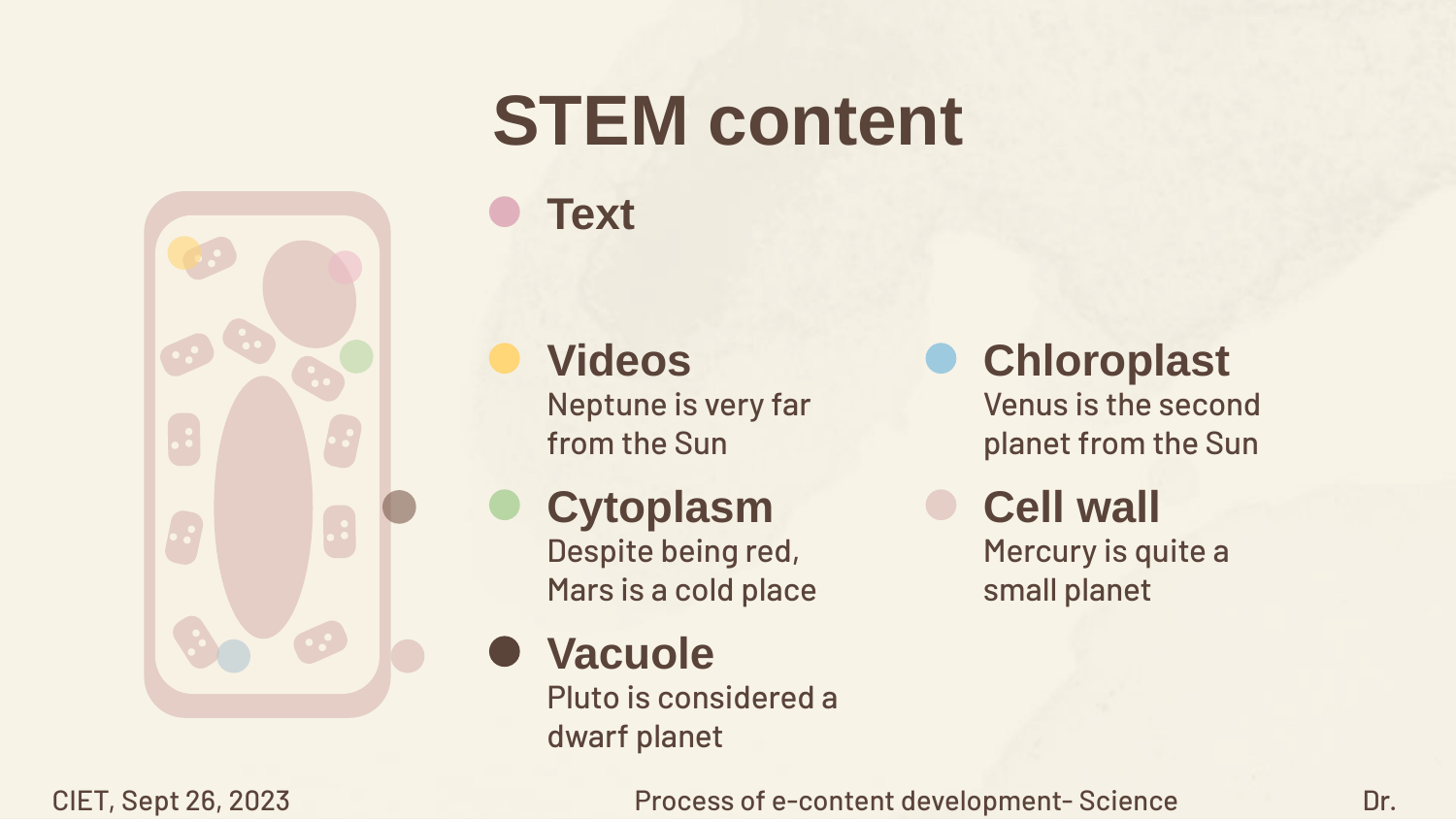

# STEM content
Text

Videos
Chloroplast

Neptune is very far from the Sun
Venus is the second planet from the Sun
Cytoplasm
Cell wall

Despite being red, Mars is a cold place
Mercury is quite a small planet
Vacuole

Pluto is considered a dwarf planet